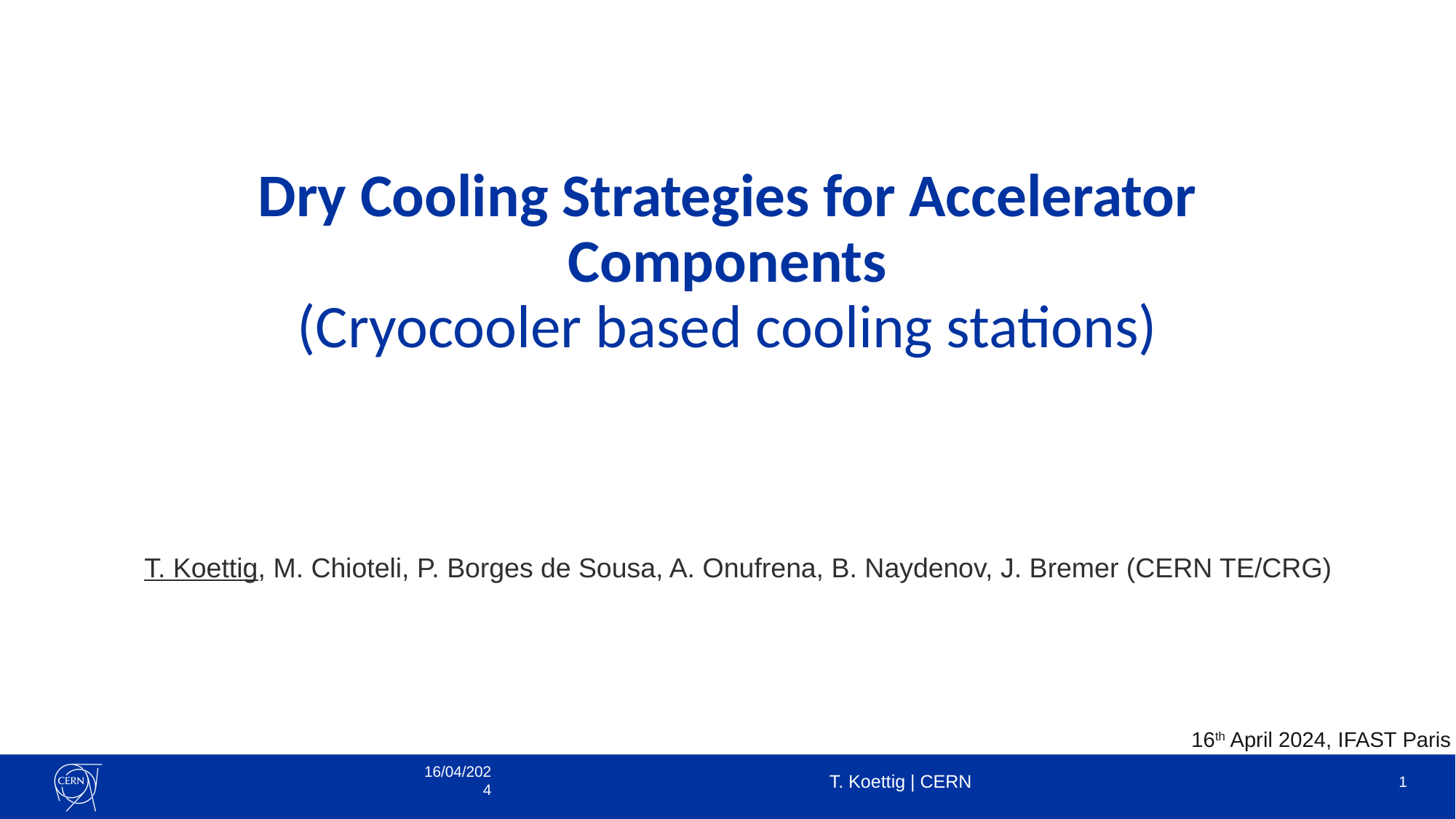

# Dry Cooling Strategies for Accelerator Components (Cryocooler based cooling stations)

T. Koettig, M. Chioteli, P. Borges de Sousa, A. Onufrena, B. Naydenov, J. Bremer (CERN TE/CRG)

16th April 2024, IFAST Paris
16/04/2024
T. Koettig | CERN
1